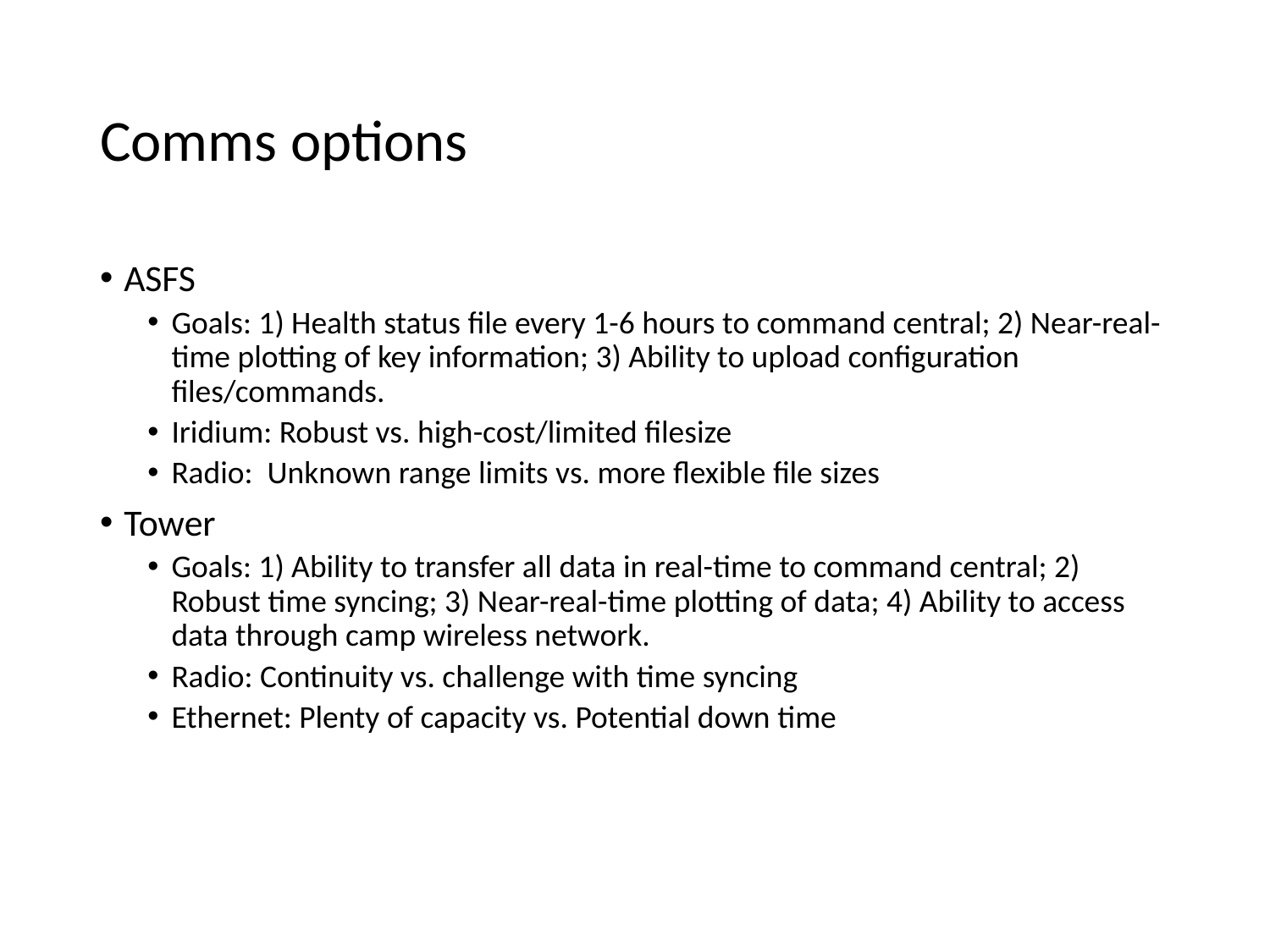

# Comms options
ASFS
Goals: 1) Health status file every 1-6 hours to command central; 2) Near-real-time plotting of key information; 3) Ability to upload configuration files/commands.
Iridium: Robust vs. high-cost/limited filesize
Radio:  Unknown range limits vs. more flexible file sizes
Tower
Goals: 1) Ability to transfer all data in real-time to command central; 2) Robust time syncing; 3) Near-real-time plotting of data; 4) Ability to access data through camp wireless network.
Radio: Continuity vs. challenge with time syncing
Ethernet: Plenty of capacity vs. Potential down time